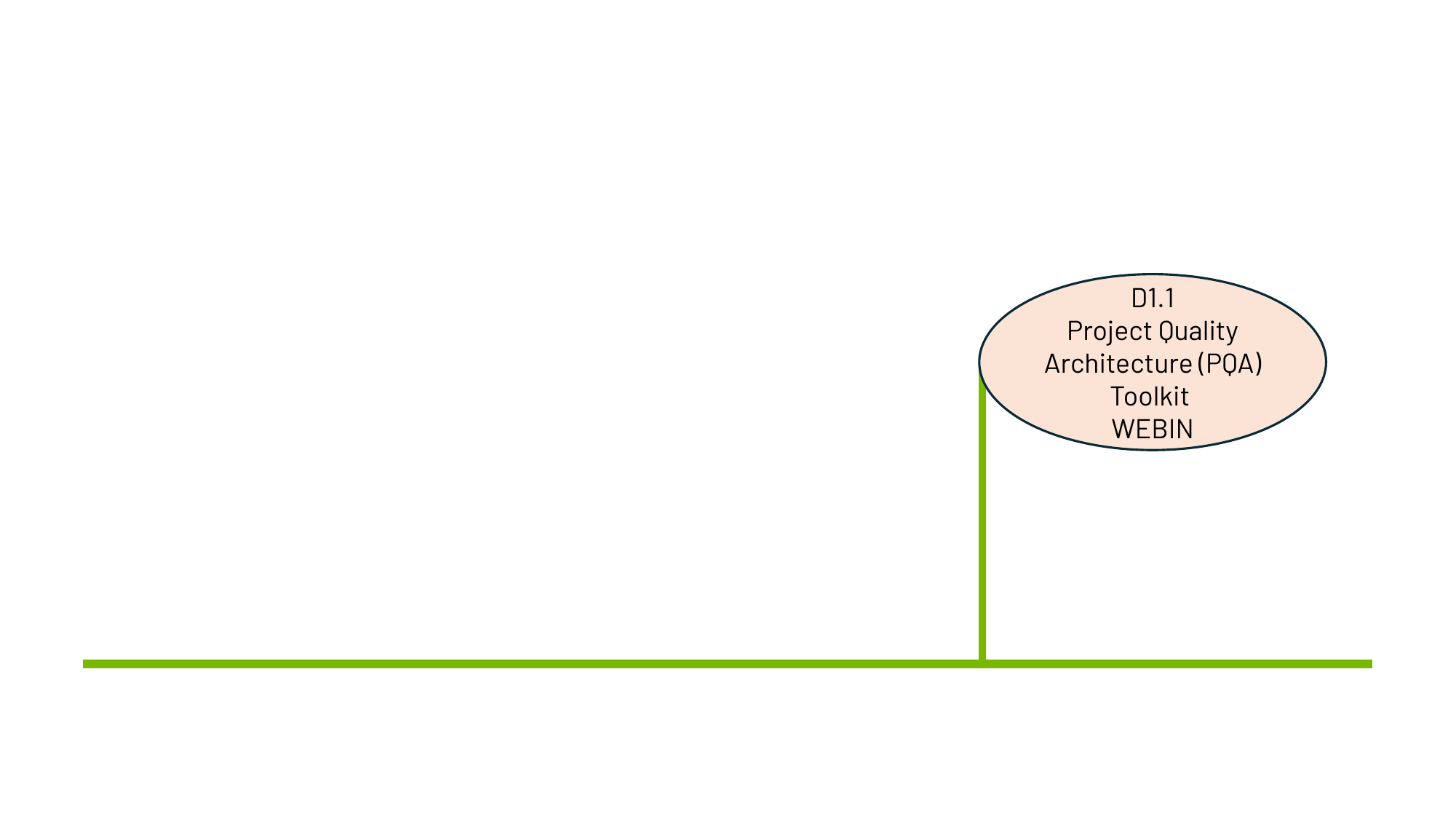

D1.1
Project Quality Architecture (PQA) Toolkit
WEBIN